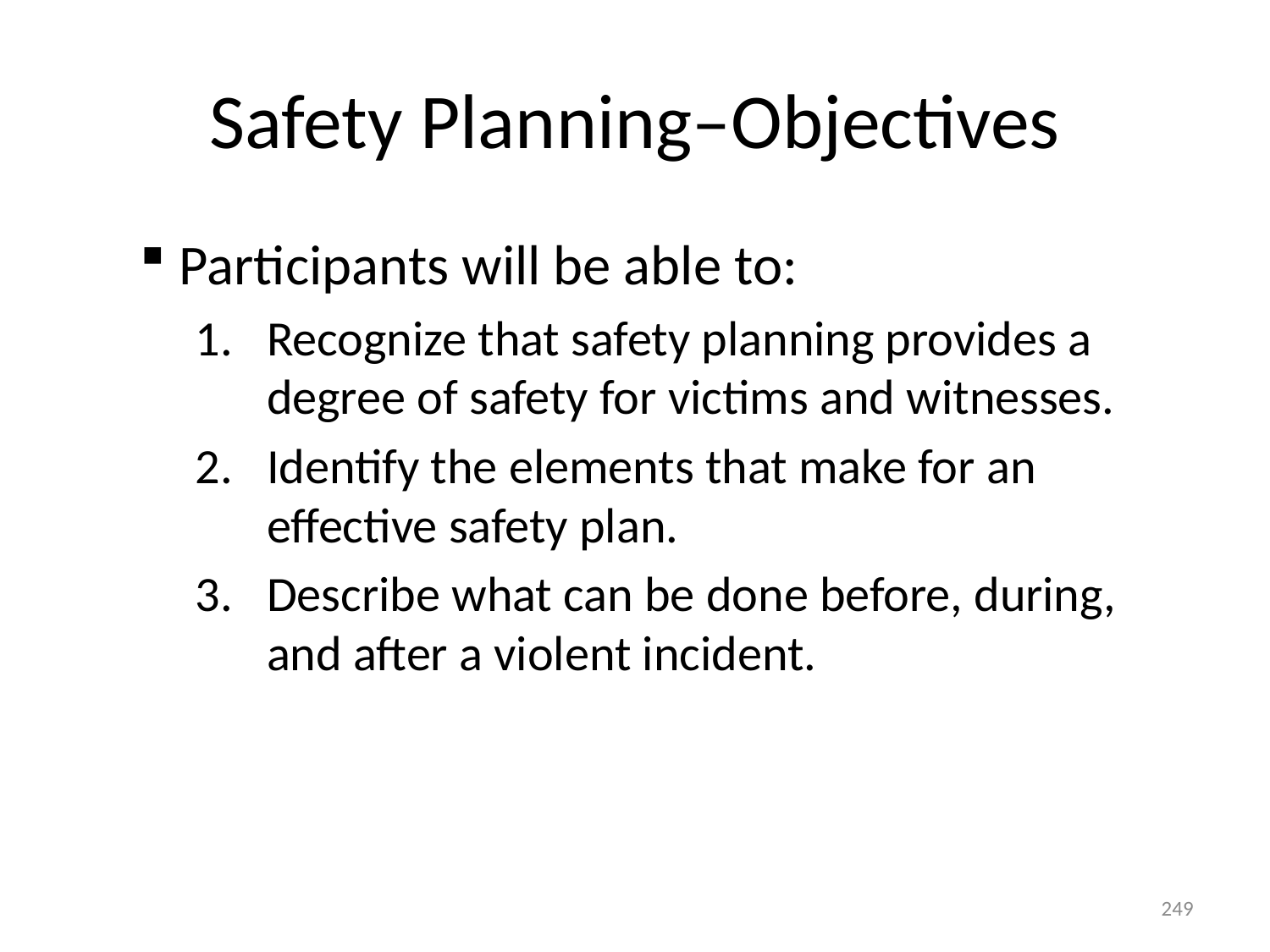

# Safety Planning–Objectives
Participants will be able to:
Recognize that safety planning provides a degree of safety for victims and witnesses.
Identify the elements that make for an effective safety plan.
Describe what can be done before, during, and after a violent incident.

249